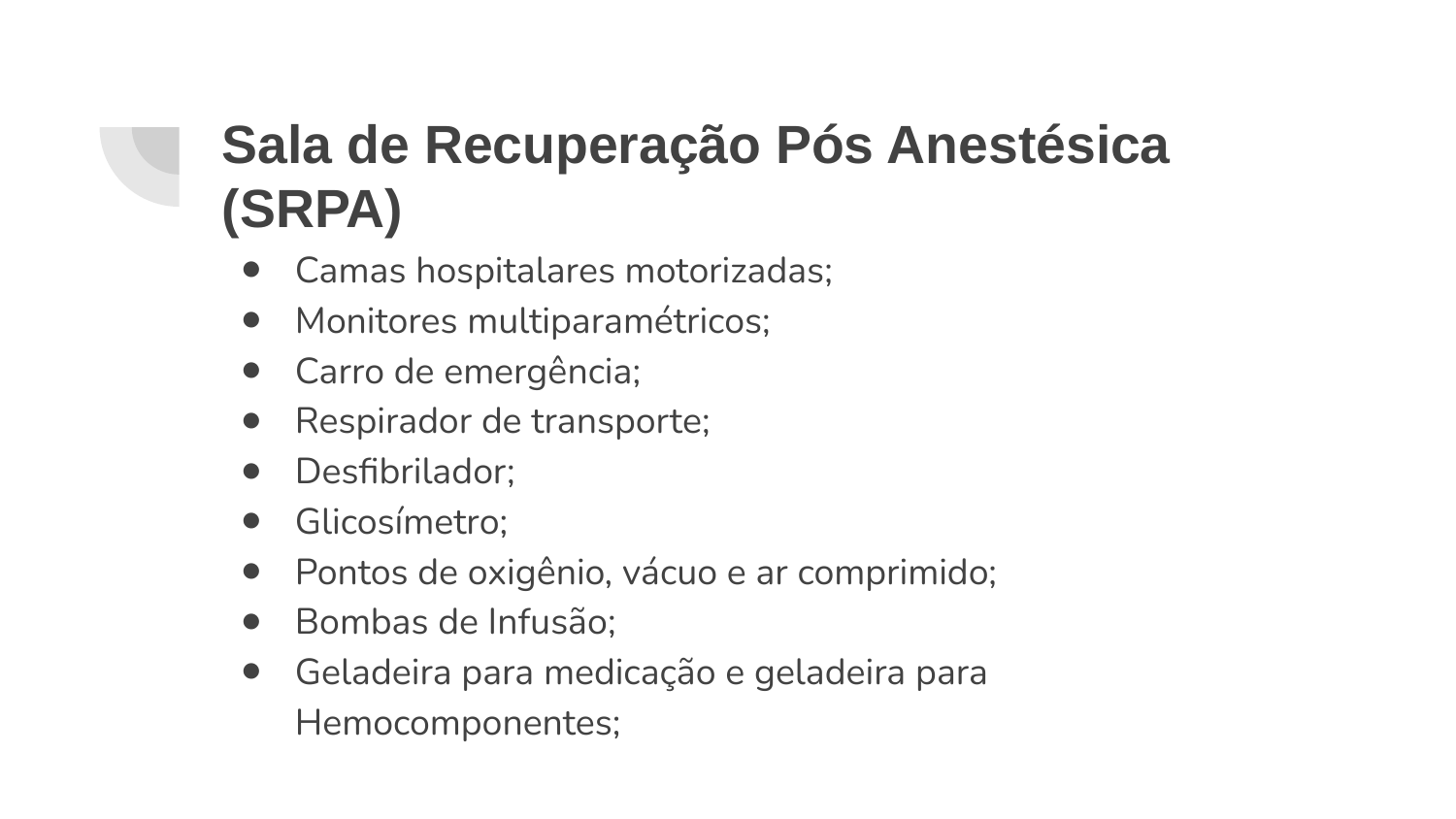

# Sala de Recuperação Pós Anestésica (SRPA)
Camas hospitalares motorizadas;
Monitores multiparamétricos;
Carro de emergência;
Respirador de transporte;
Desfibrilador;
Glicosímetro;
Pontos de oxigênio, vácuo e ar comprimido;
Bombas de Infusão;
Geladeira para medicação e geladeira para Hemocomponentes;